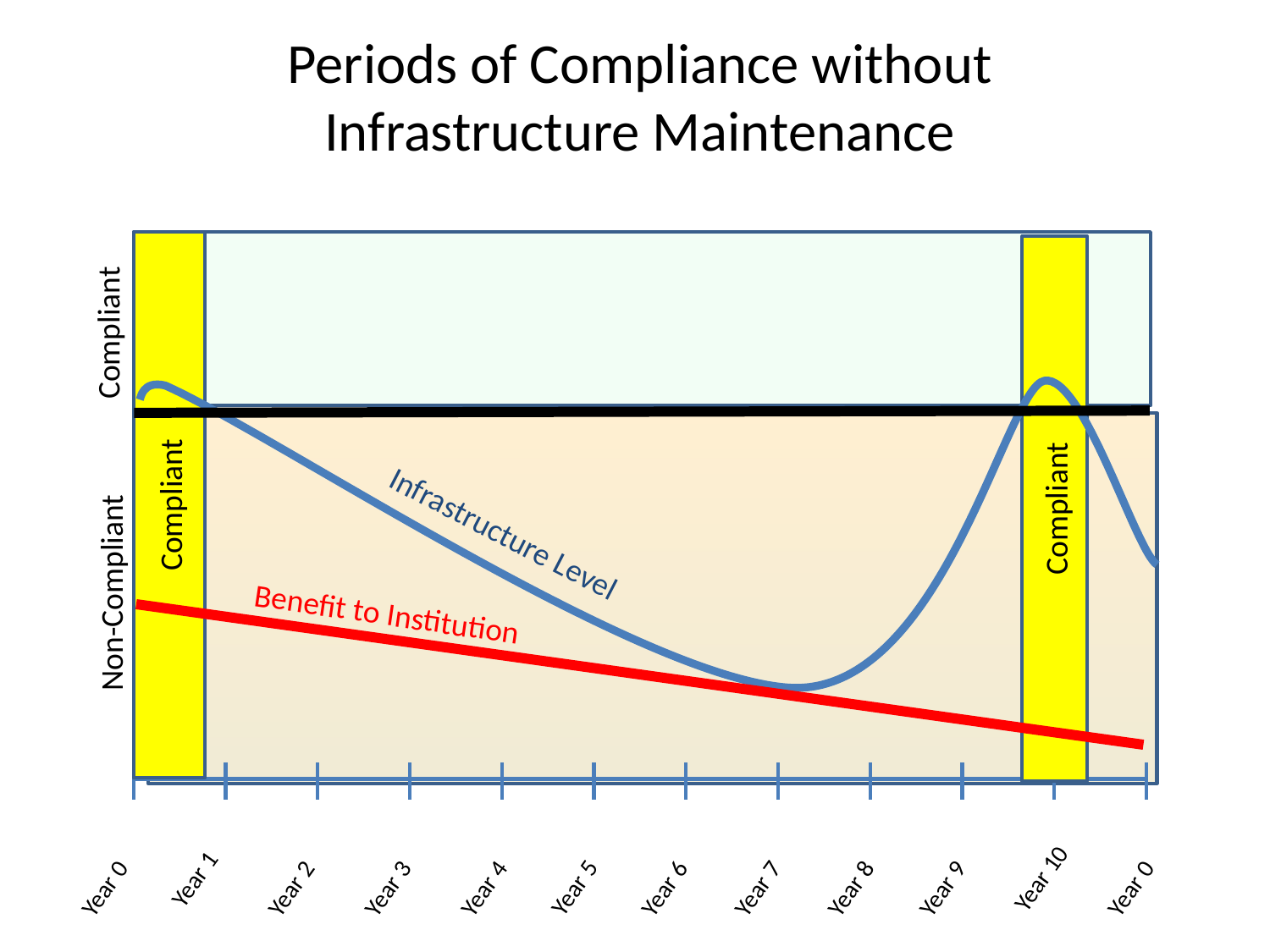

Periods of Compliance without Infrastructure Maintenance

Compliant

Compliant

Compliant
Infrastructure Level
Non-Compliant
Benefit to Institution
Year 4
Year 5
Year 1
Year 3
Year 10
Year 0
Year 2
Year 6
Year 7
Year 9
Year 0
Year 8